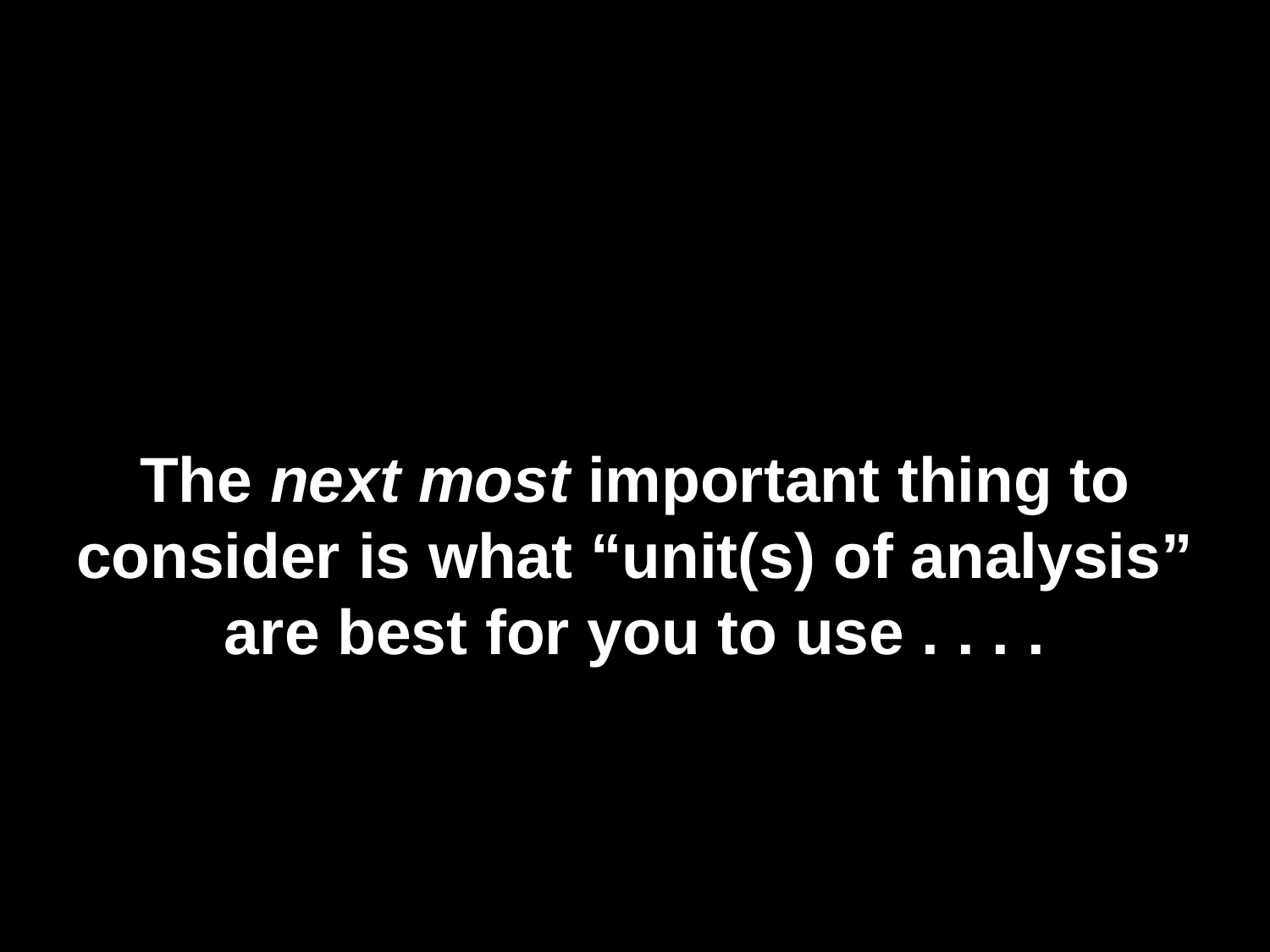

The next most important thing to consider is what “unit(s) of analysis” are best for you to use . . . .